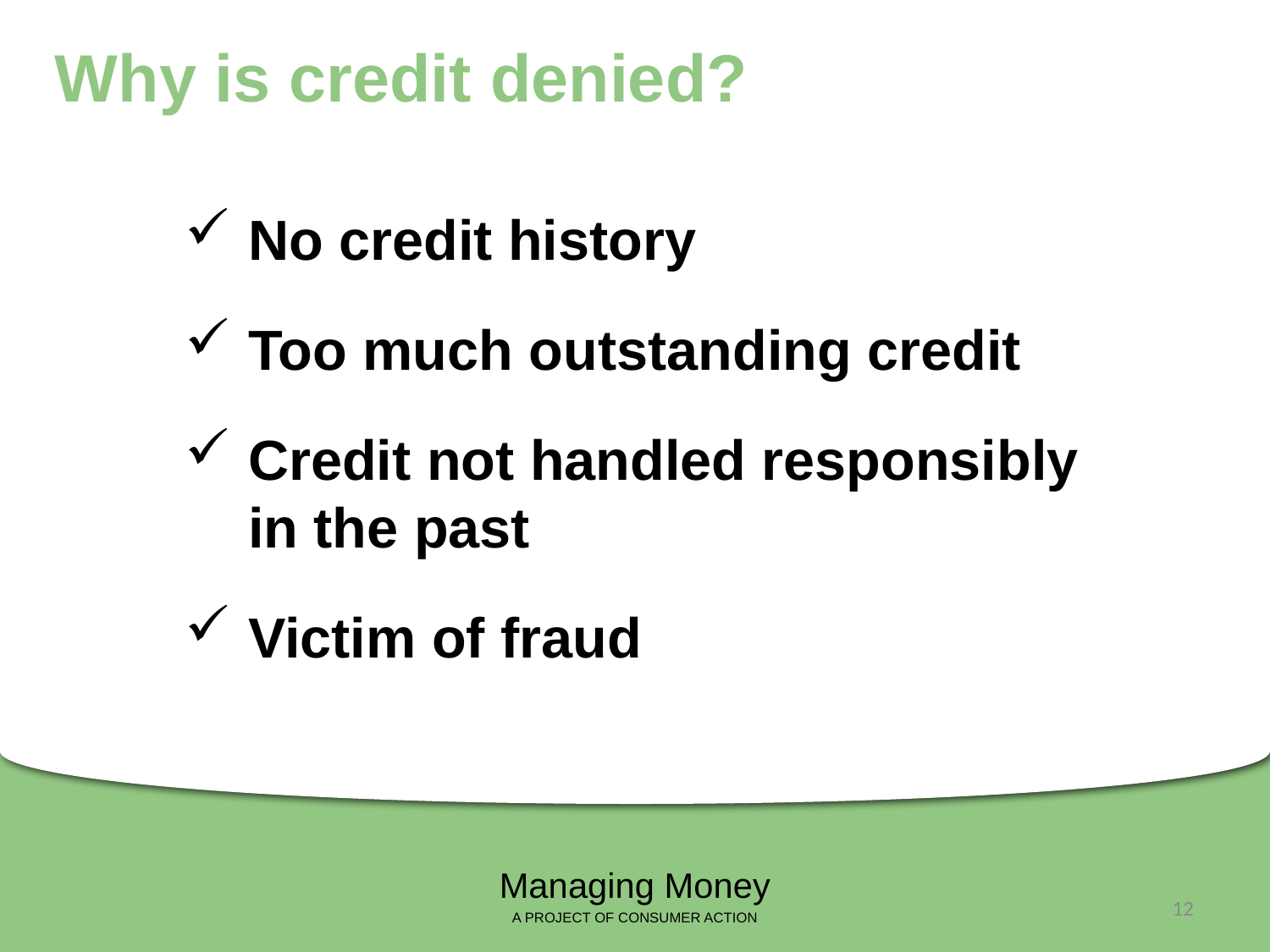

Why is credit denied?

No credit history
Too much outstanding credit
Credit not handled responsibly in the past
Victim of fraud

Managing Money
A PROJECT OF CONSUMER ACTION
12